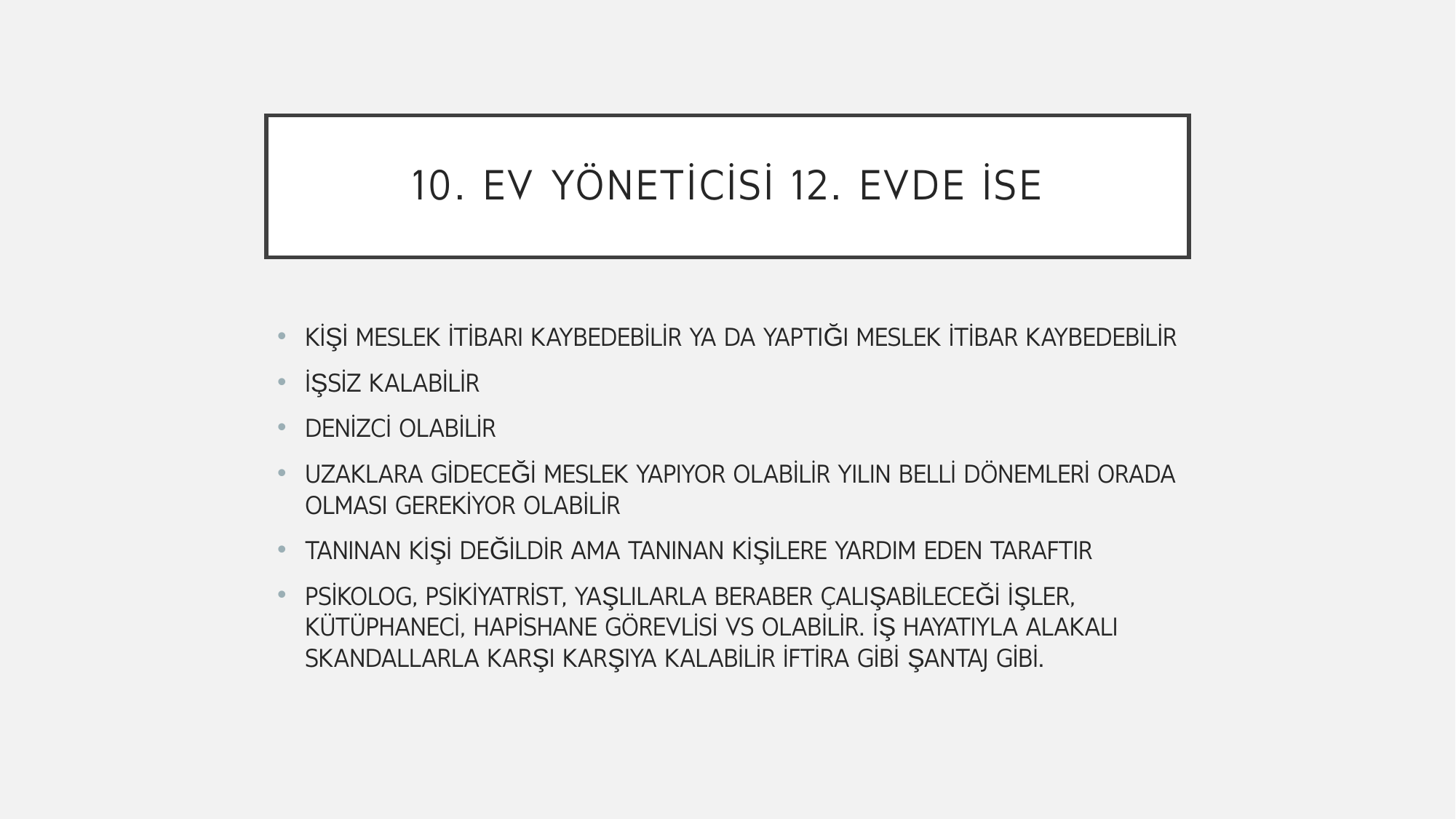

# 10. EV YÖNETİCİSİ 12. EVDE İSE
KİŞİ MESLEK İTİBARI KAYBEDEBİLİR YA DA YAPTIĞI MESLEK İTİBAR KAYBEDEBİLİR
İŞSİZ KALABİLİR
DENİZCİ OLABİLİR
UZAKLARA GİDECEĞİ MESLEK YAPIYOR OLABİLİR YILIN BELLİ DÖNEMLERİ ORADA OLMASI GEREKİYOR OLABİLİR
TANINAN KİŞİ DEĞİLDİR AMA TANINAN KİŞİLERE YARDIM EDEN TARAFTIR
PSİKOLOG, PSİKİYATRİST, YAŞLILARLA BERABER ÇALIŞABİLECEĞİ İŞLER, KÜTÜPHANECİ, HAPİSHANE GÖREVLİSİ VS OLABİLİR. İŞ HAYATIYLA ALAKALI SKANDALLARLA KARŞI KARŞIYA KALABİLİR İFTİRA GİBİ ŞANTAJ GİBİ.